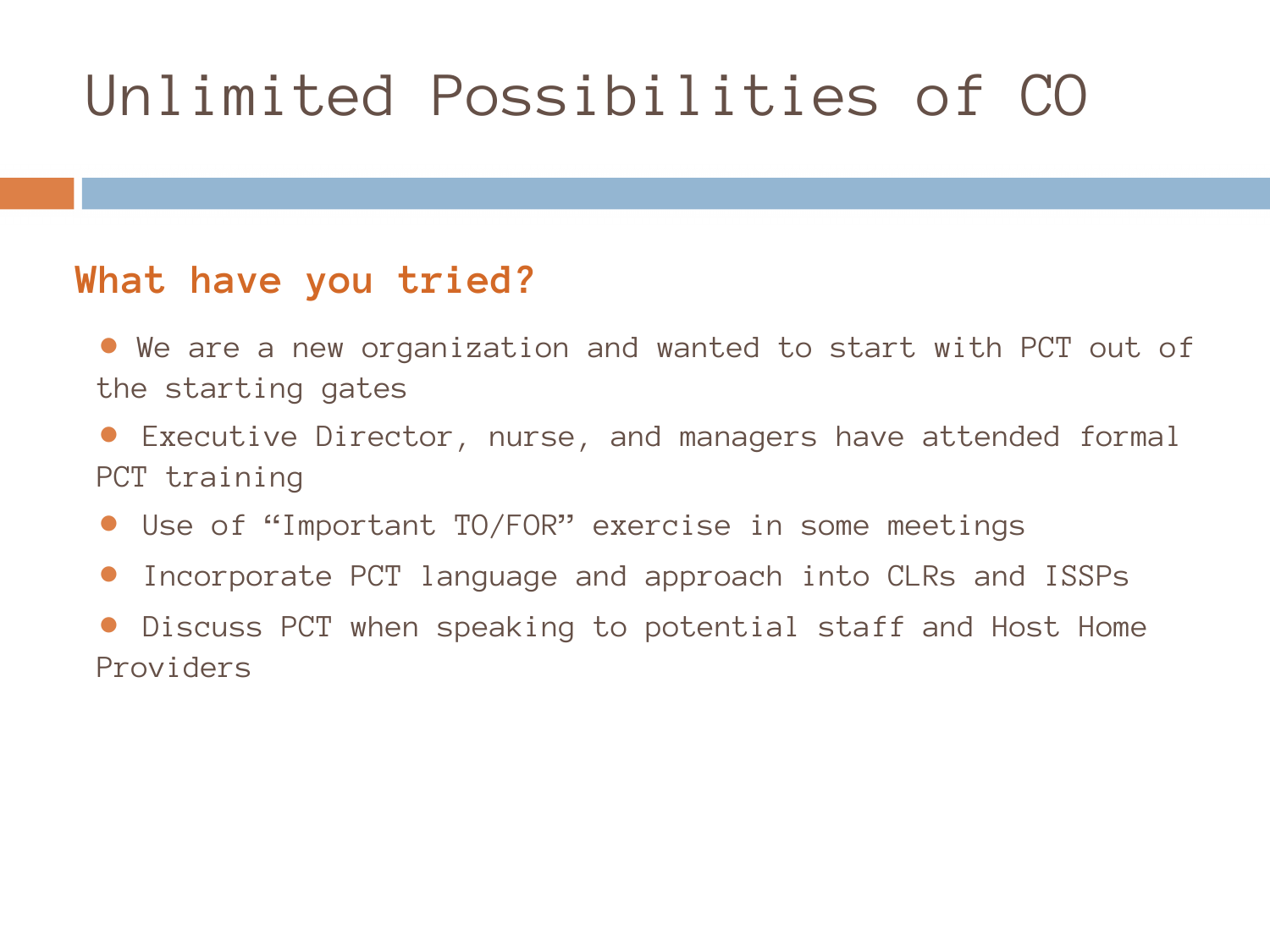

# Unlimited Possibilities of CO
What have you tried?
• We are a new organization and wanted to start with PCT out of the starting gates
• Executive Director, nurse, and managers have attended formal PCT training
• Use of “Important TO/FOR” exercise in some meetings
• Incorporate PCT language and approach into CLRs and ISSPs
• Discuss PCT when speaking to potential staff and Host Home Providers